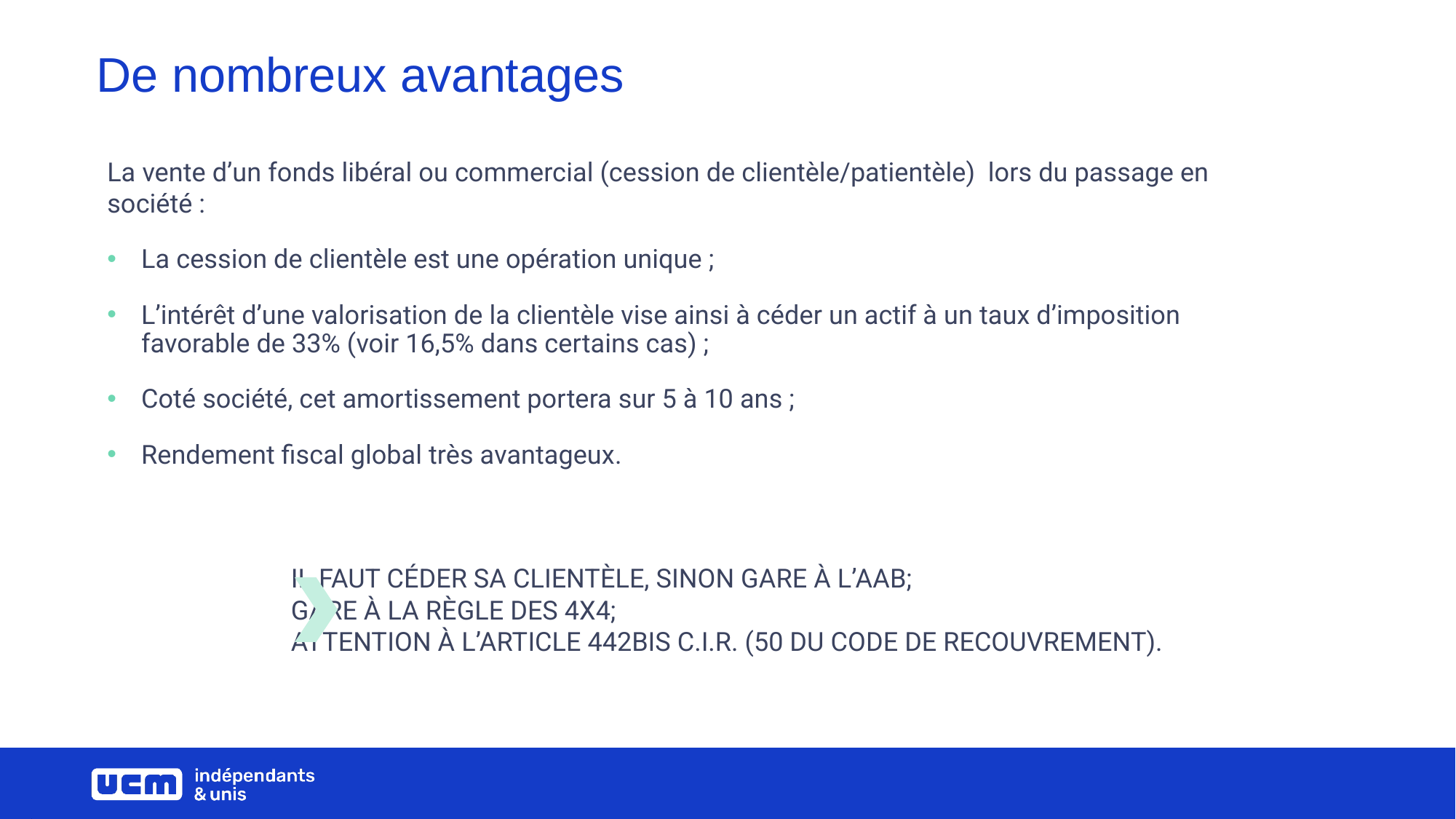

De nombreux avantages
La vente d’un fonds libéral ou commercial (cession de clientèle/patientèle)  lors du passage en société :
La cession de clientèle est une opération unique ;
L’intérêt d’une valorisation de la clientèle vise ainsi à céder un actif à un taux d’imposition favorable de 33% (voir 16,5% dans certains cas) ;
Coté société, cet amortissement portera sur 5 à 10 ans ;
Rendement fiscal global très avantageux.
Il faut céder sa clientèle, sinon gare à l’AAB;
Gare à la règle des 4X4;
Attention à l’article 442bis C.I.R. (50 du Code de recouvrement).